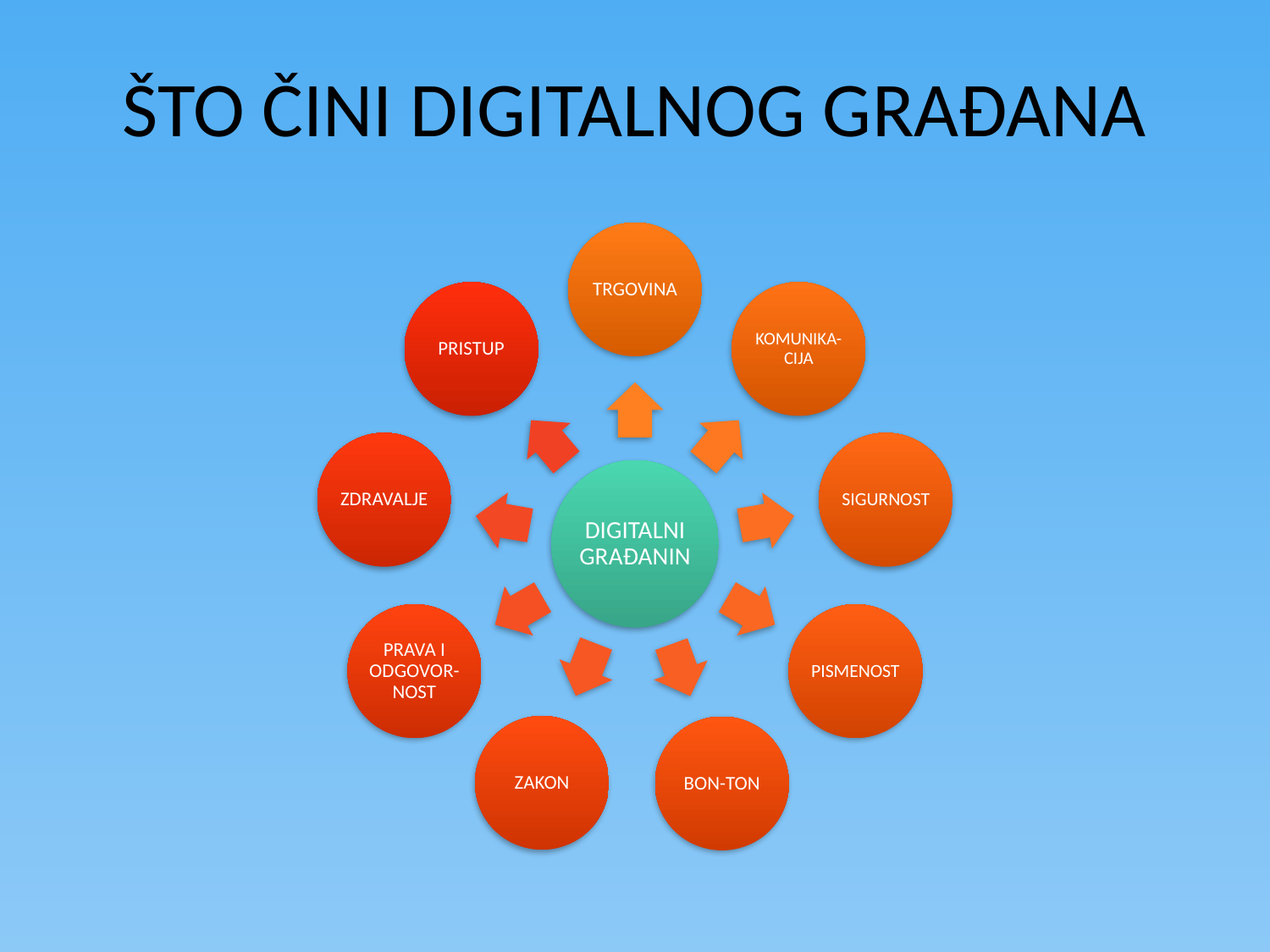

# ŠTO ČINI DIGITALNOG GRAĐANA
DIGITALNI GRAĐANIN

TRGOVINA

KOMUNIKA-CIJA

SIGURNOST

PISMENOST

BON-TON

ZAKON

PRAVA I ODGOVOR-NOST

ZDRAVALJE

PRISTUP